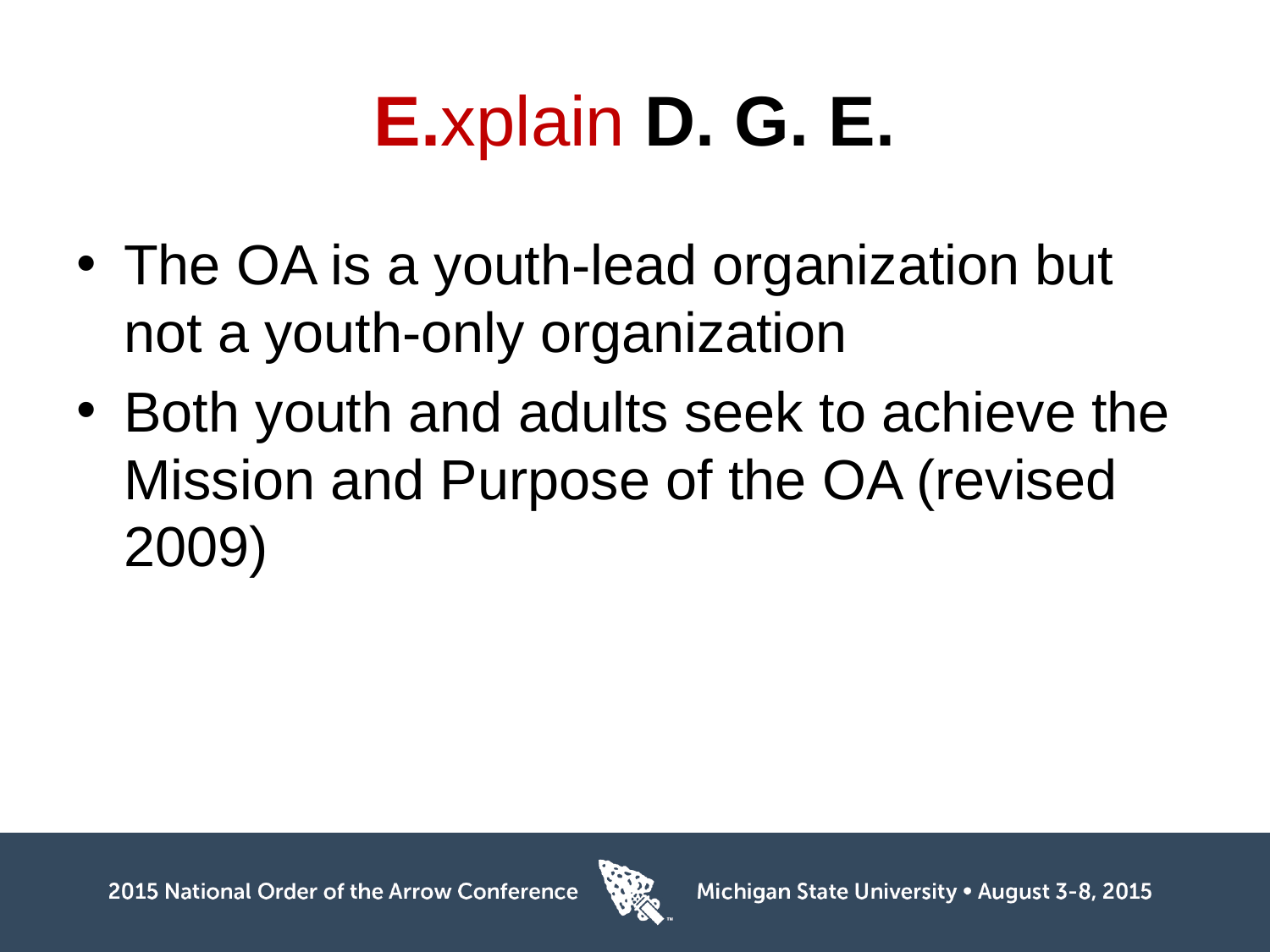

# E.xplain D. G. E.
The OA is a youth-lead organization but not a youth-only organization
Both youth and adults seek to achieve the Mission and Purpose of the OA (revised 2009)